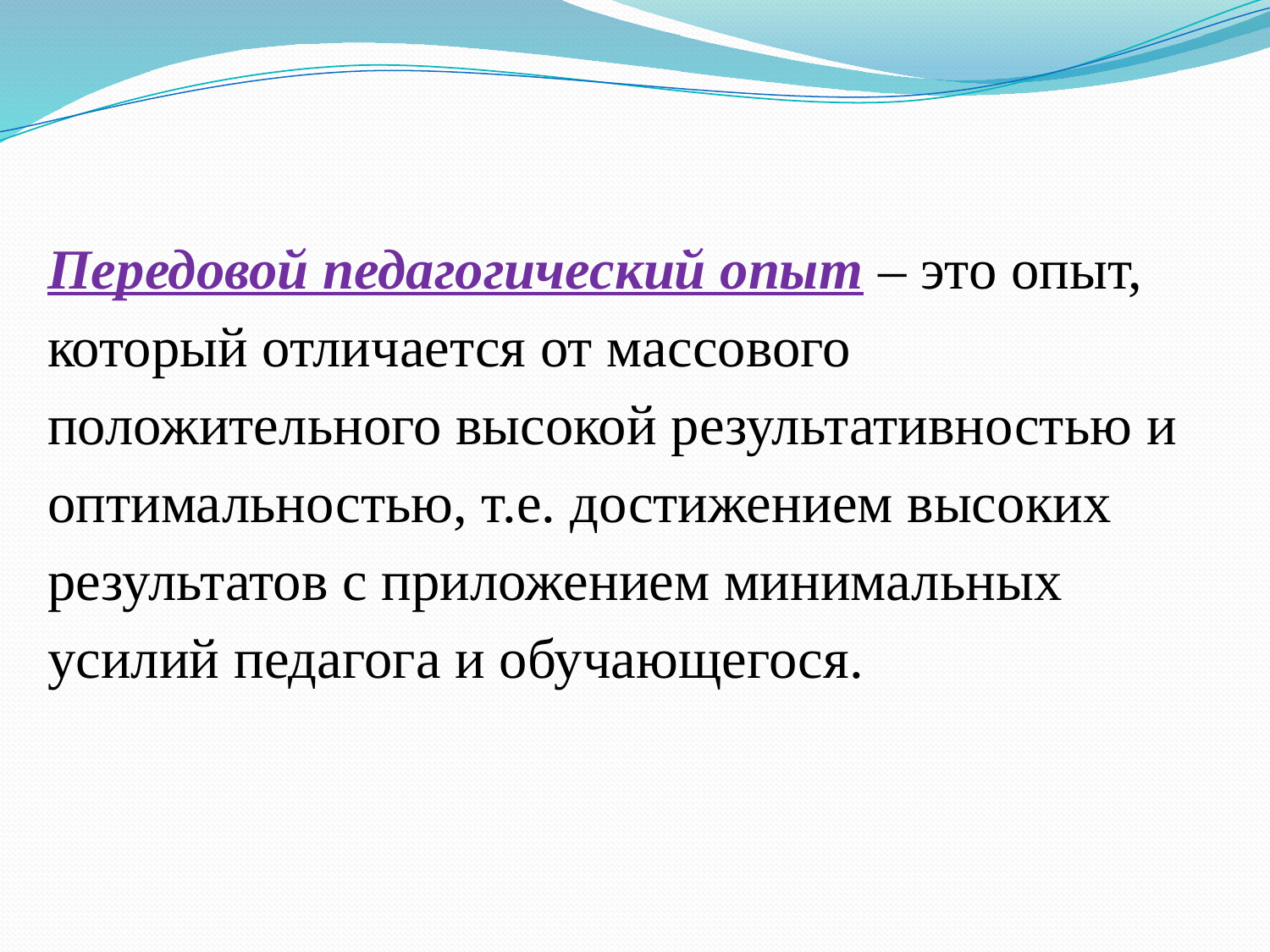

Передовой педагогический опыт – это опыт, который отличается от массового положительного высокой результативностью и оптимальностью, т.е. достижением высоких результатов с приложением минимальных усилий педагога и обучающегося.